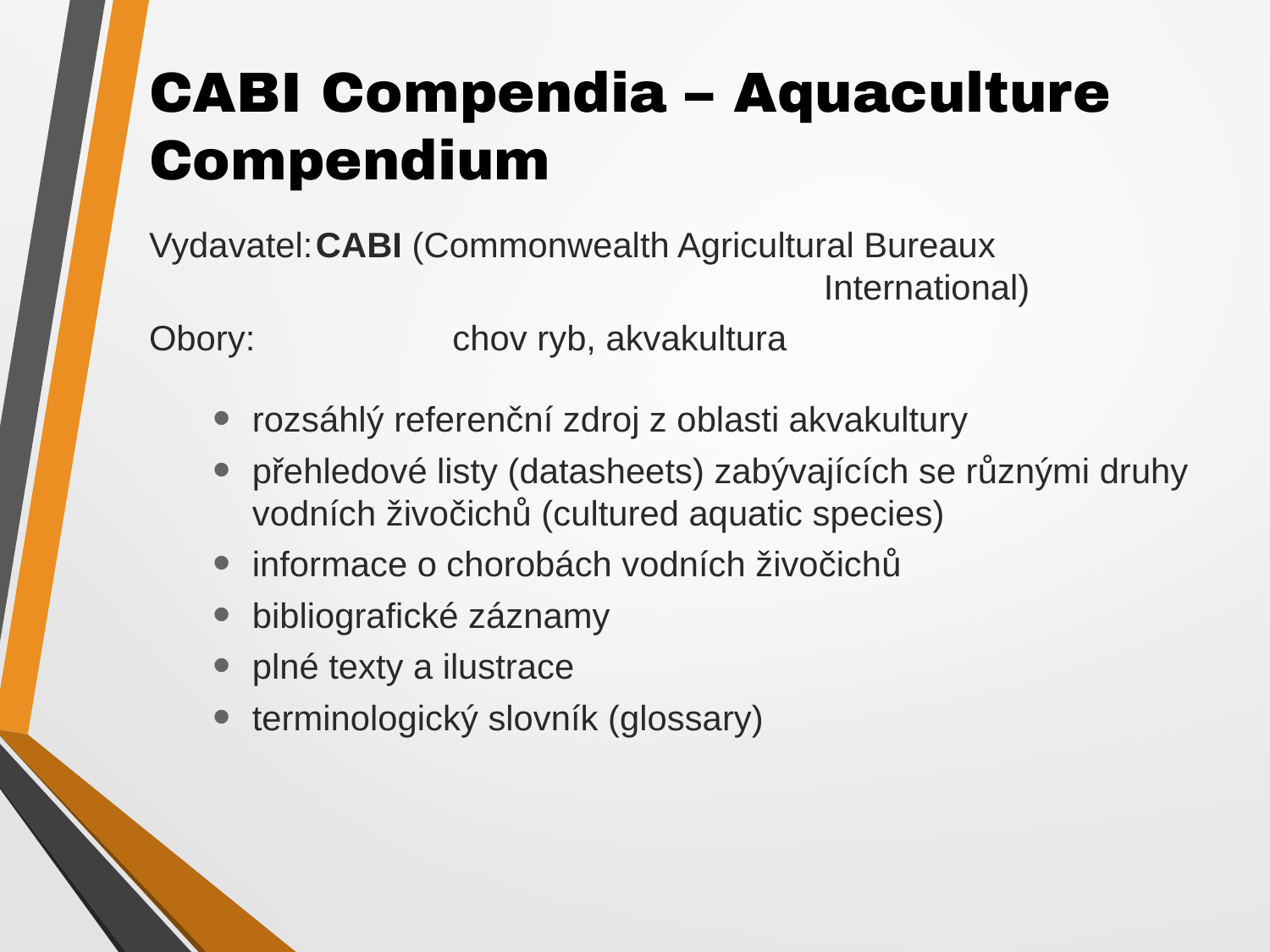

# CABI Compendia – Aquaculture Compendium
Vydavatel:	CABI (Commonwealth Agricultural Bureaux 						International)
Obory:		 chov ryb, akvakultura

rozsáhlý referenční zdroj z oblasti akvakultury
přehledové listy (datasheets) zabývajících se různými druhy vodních živočichů (cultured aquatic species)
informace o chorobách vodních živočichů
bibliografické záznamy
plné texty a ilustrace
terminologický slovník (glossary)